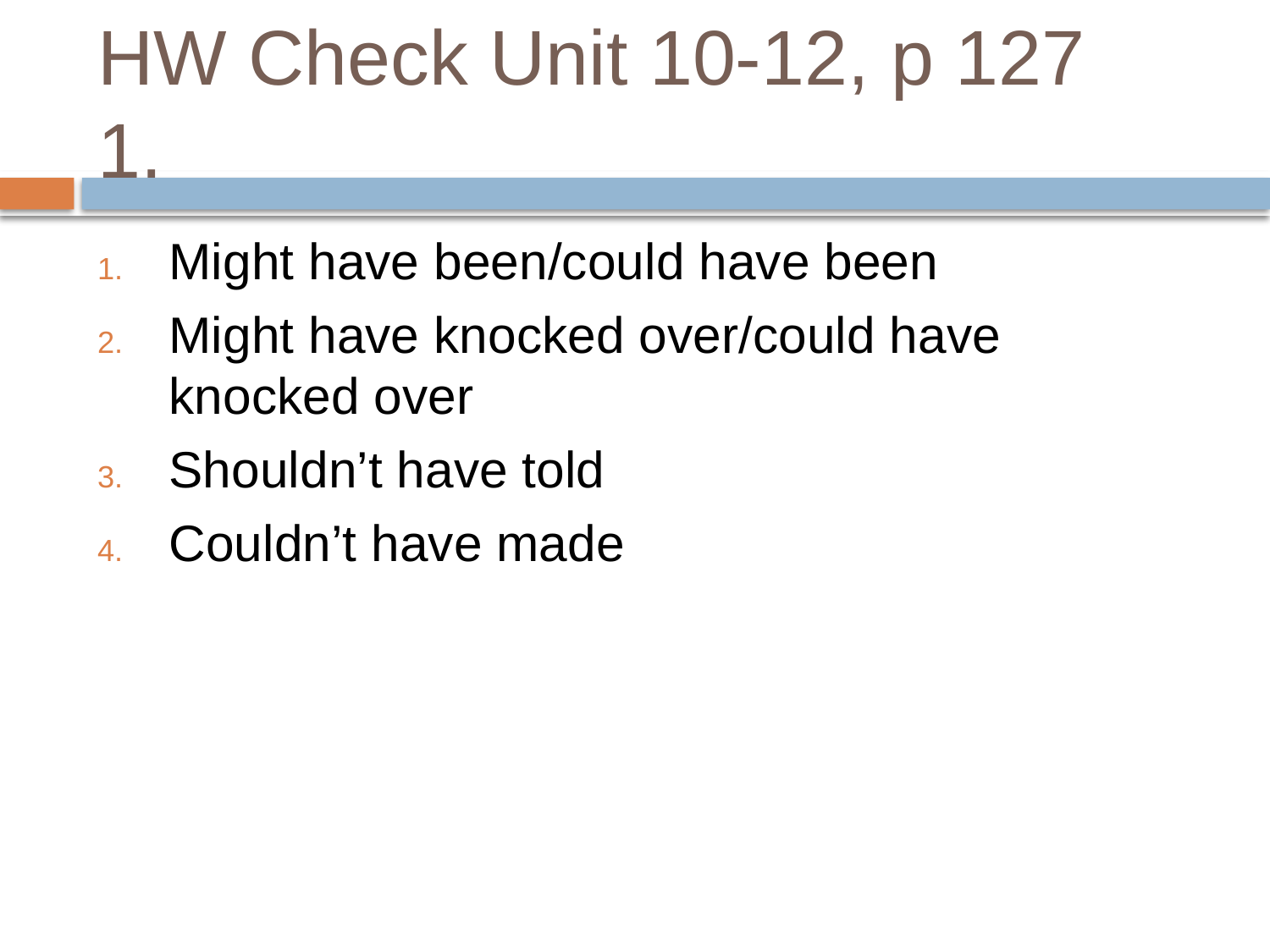

# HW Check Unit 10-12, p 127   1.
Might have been/could have been
Might have knocked over/could have knocked over
Shouldn’t have told
Couldn’t have made